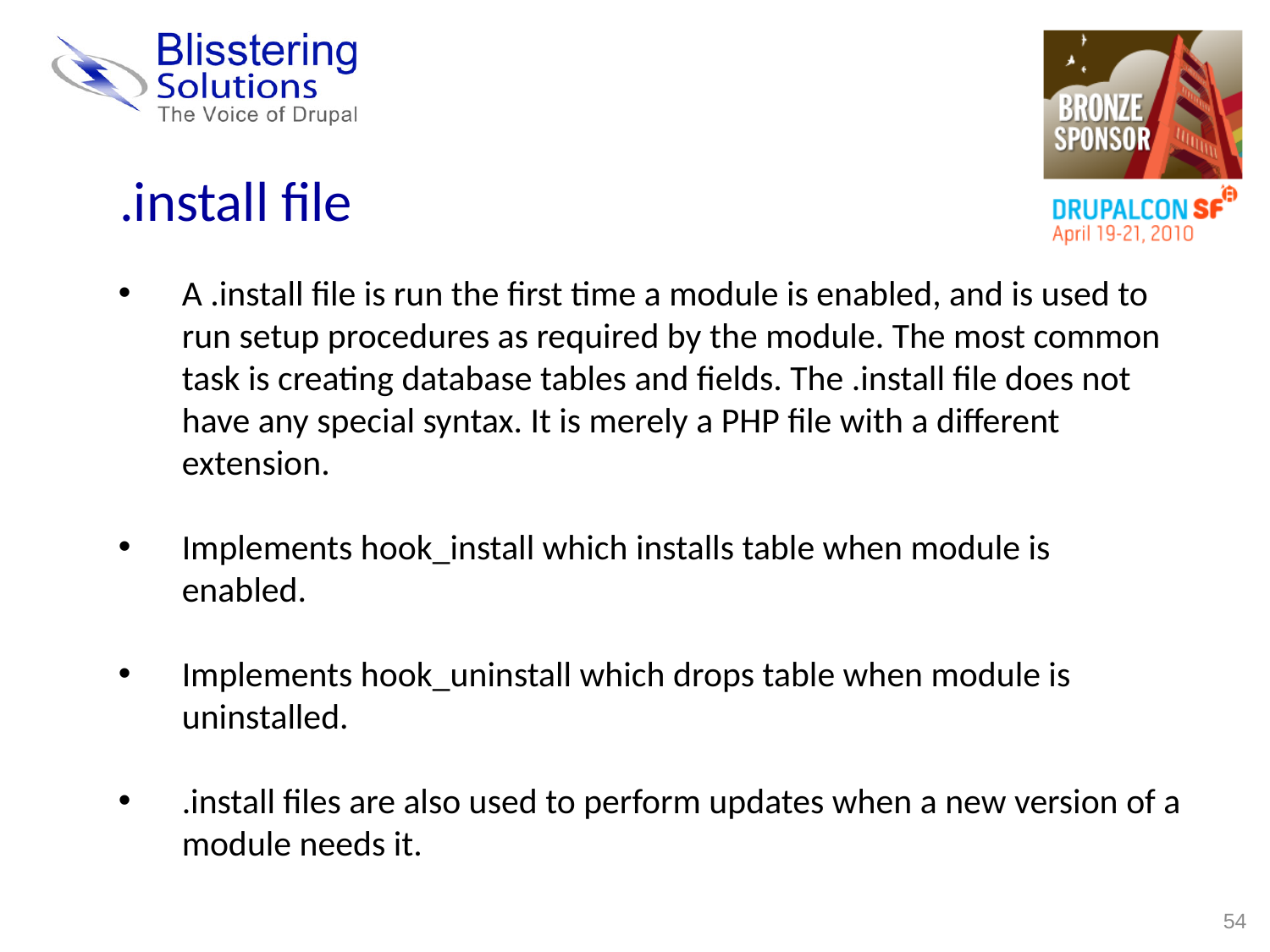

.install file

A .install file is run the first time a module is enabled, and is used to run setup procedures as required by the module. The most common task is creating database tables and fields. The .install file does not have any special syntax. It is merely a PHP file with a different extension.

Implements hook_install which installs table when module is enabled.

Implements hook_uninstall which drops table when module is uninstalled.

.install files are also used to perform updates when a new version of a module needs it.
54